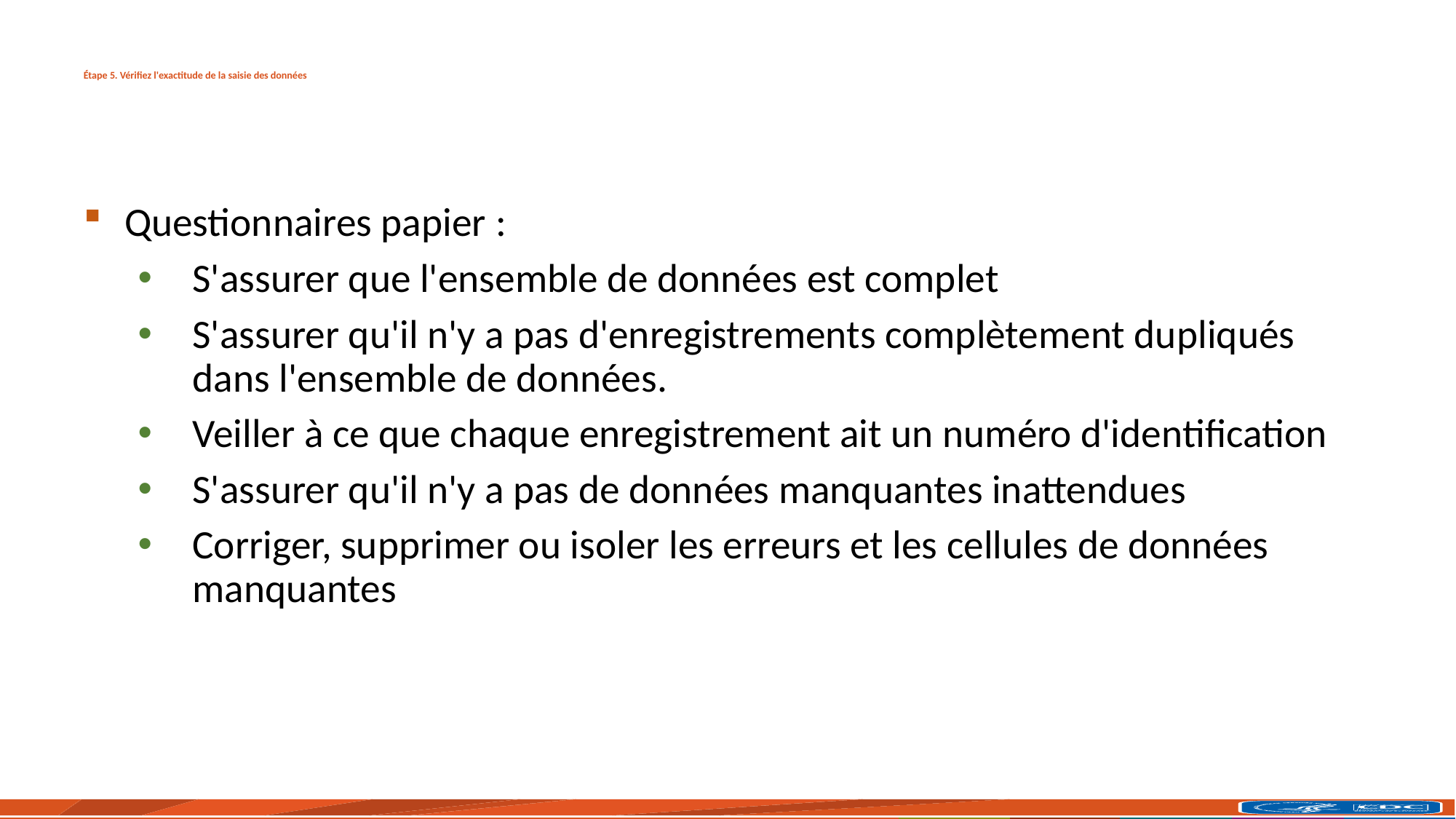

# Étape 5. Vérifiez l'exactitude de la saisie des données
Questionnaires papier :
S'assurer que l'ensemble de données est complet
S'assurer qu'il n'y a pas d'enregistrements complètement dupliqués dans l'ensemble de données.
Veiller à ce que chaque enregistrement ait un numéro d'identification
S'assurer qu'il n'y a pas de données manquantes inattendues
Corriger, supprimer ou isoler les erreurs et les cellules de données manquantes